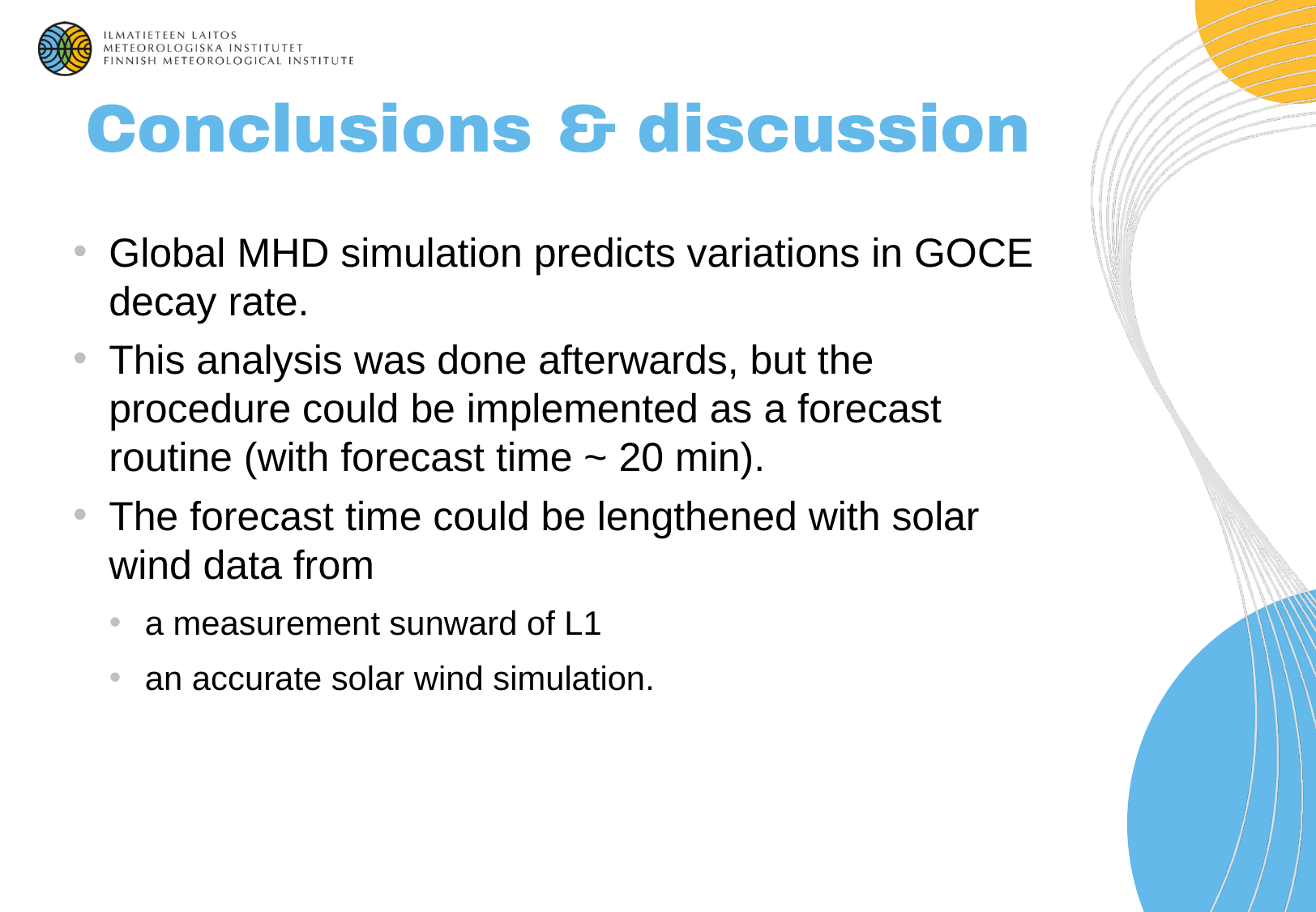

# Conclusions & discussion
Global MHD simulation predicts variations in GOCE decay rate.
This analysis was done afterwards, but the procedure could be implemented as a forecast routine (with forecast time ~ 20 min).
The forecast time could be lengthened with solar wind data from
a measurement sunward of L1
an accurate solar wind simulation.